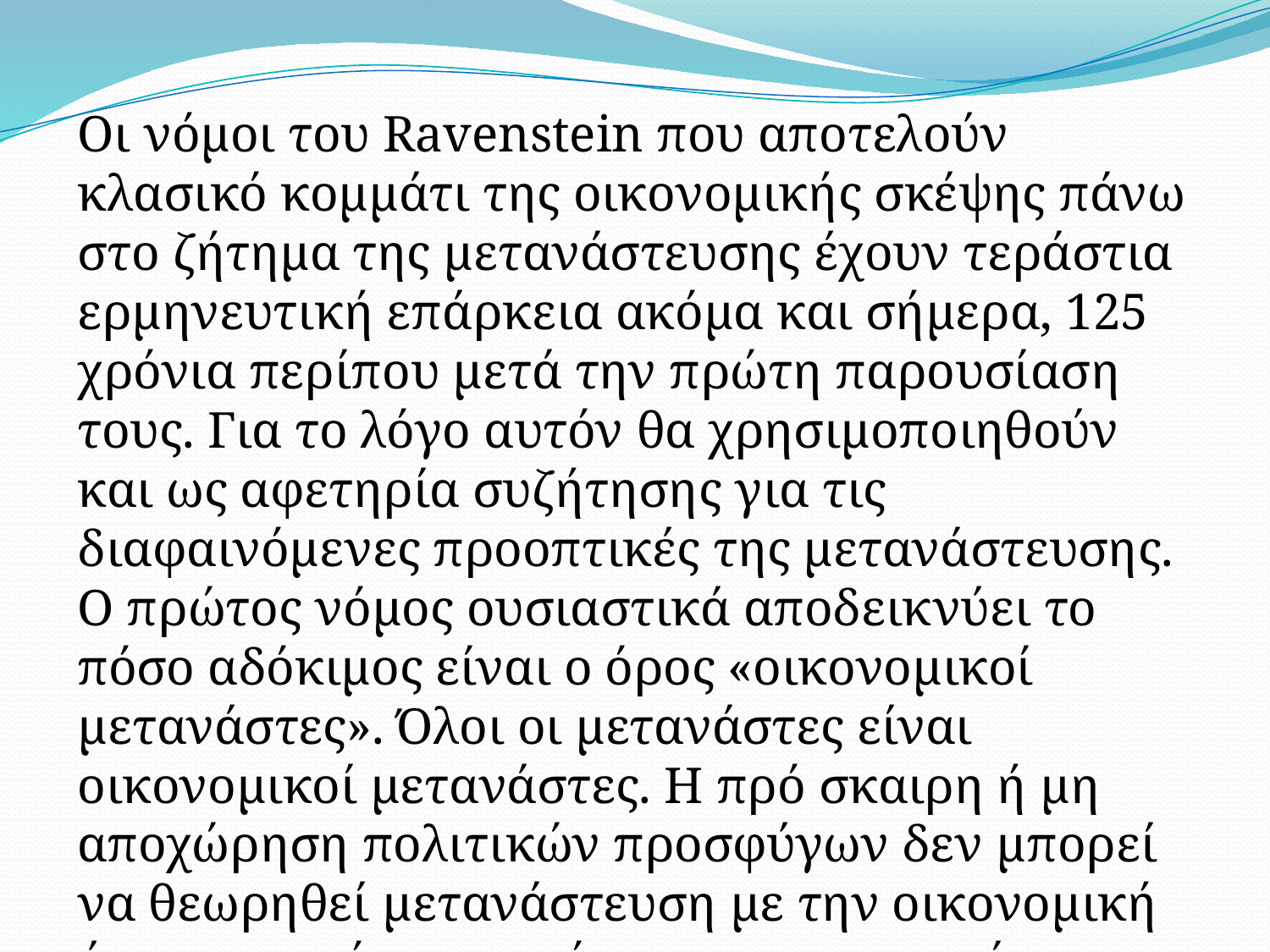

Οι νόμοι του Ravenstein που αποτελούν κλασικό κομμάτι της οικονομικής σκέ­ψης πάνω στο ζήτημα της μετανάστευσης έχουν τεράστια ερμηνευτική επάρκεια ακόμα και σήμερα, 125 χρόνια περίπου μετά την πρώτη παρουσίαση τους. Για το λόγο αυτόν θα χρησιμοποιηθούν και ως αφετηρία συζήτησης για τις διαφαινόμενες προοπτικές της μετανάστευσης.
Ο πρώτος νόμος ουσιαστικά αποδεικνύει το πόσο αδόκιμος είναι ο όρος «οικονομικοί μετανάστες». Όλοι οι μετανάστες είναι οικονομικοί μετανάστες. Η πρό­ σκαιρη ή μη αποχώρηση πολιτικών προσφύγων δεν μπορεί να θεωρηθεί μετανά­στευση με την οικονομική έννοια του όρου, εκτός αν χρησιμοποιείται ως πρόσχημα.